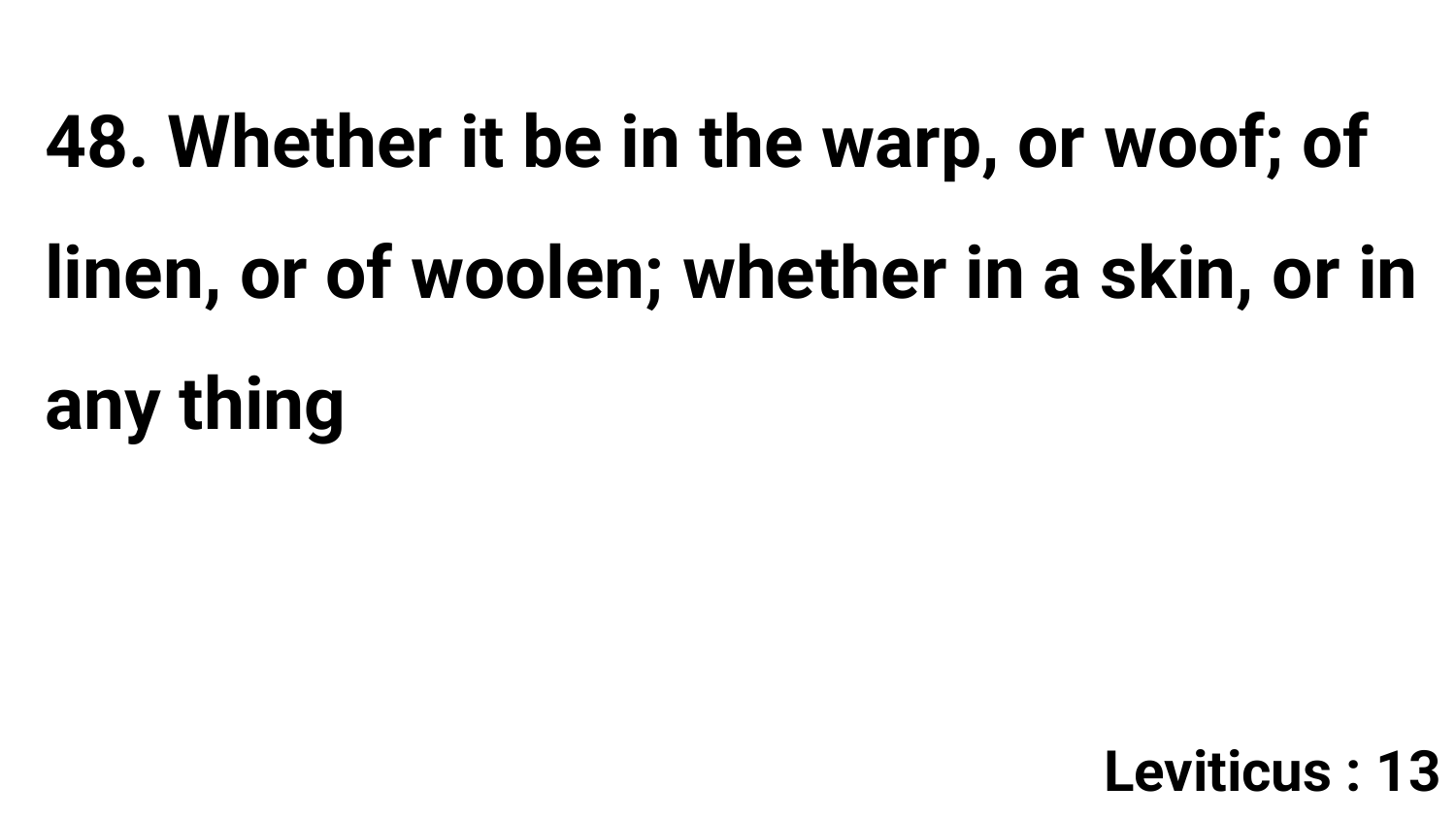

48. Whether it be in the warp, or woof; of linen, or of woolen; whether in a skin, or in any thing
Leviticus : 13